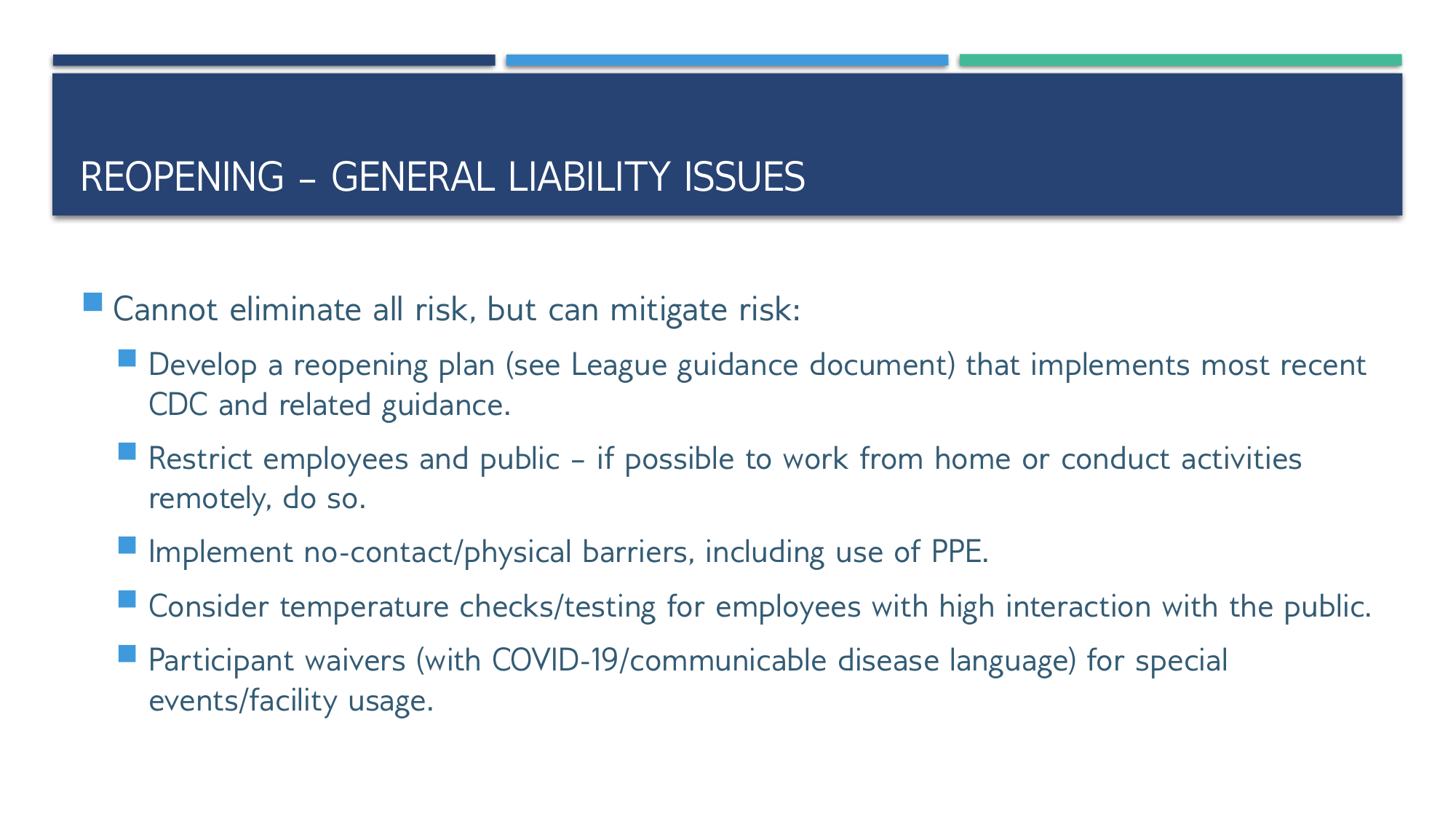

# Reopening – General Liability Issues
Cannot eliminate all risk, but can mitigate risk:
Develop a reopening plan (see League guidance document) that implements most recent CDC and related guidance.
Restrict employees and public – if possible to work from home or conduct activities remotely, do so.
Implement no-contact/physical barriers, including use of PPE.
Consider temperature checks/testing for employees with high interaction with the public.
Participant waivers (with COVID-19/communicable disease language) for special events/facility usage.